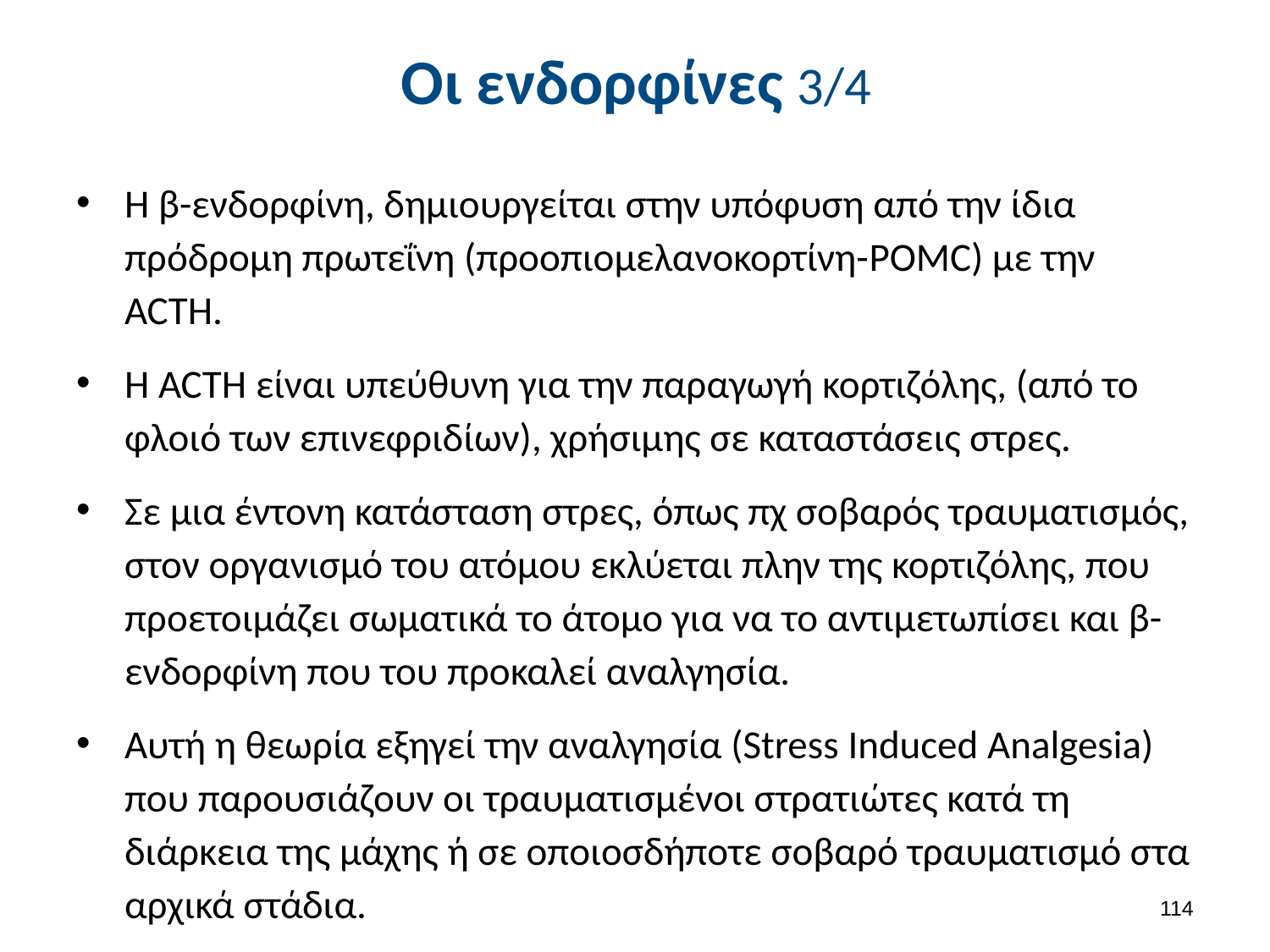

# Οι ενδορφίνες 3/4
Η β-ενδορφίνη, δημιουργείται στην υπόφυση από την ίδια πρόδρομη πρωτεΐνη (προοπιομελανοκορτίνη-POMC) με την ACTH.
Η ACTH είναι υπεύθυνη για την παραγωγή κορτιζόλης, (από το φλοιό των επινεφριδίων), χρήσιμης σε καταστάσεις στρες.
Σε μια έντονη κατάσταση στρες, όπως πχ σοβαρός τραυματισμός, στον οργανισμό του ατόμου εκλύεται πλην της κορτιζόλης, που προετοιμάζει σωματικά το άτομο για να το αντιμετωπίσει και β-ενδορφίνη που του προκαλεί αναλγησία.
Αυτή η θεωρία εξηγεί την αναλγησία (Stress Induced Analgesia) που παρουσιάζουν οι τραυματισμένοι στρατιώτες κατά τη διάρκεια της μάχης ή σε οποιοσδήποτε σοβαρό τραυματισμό στα αρχικά στάδια.
114